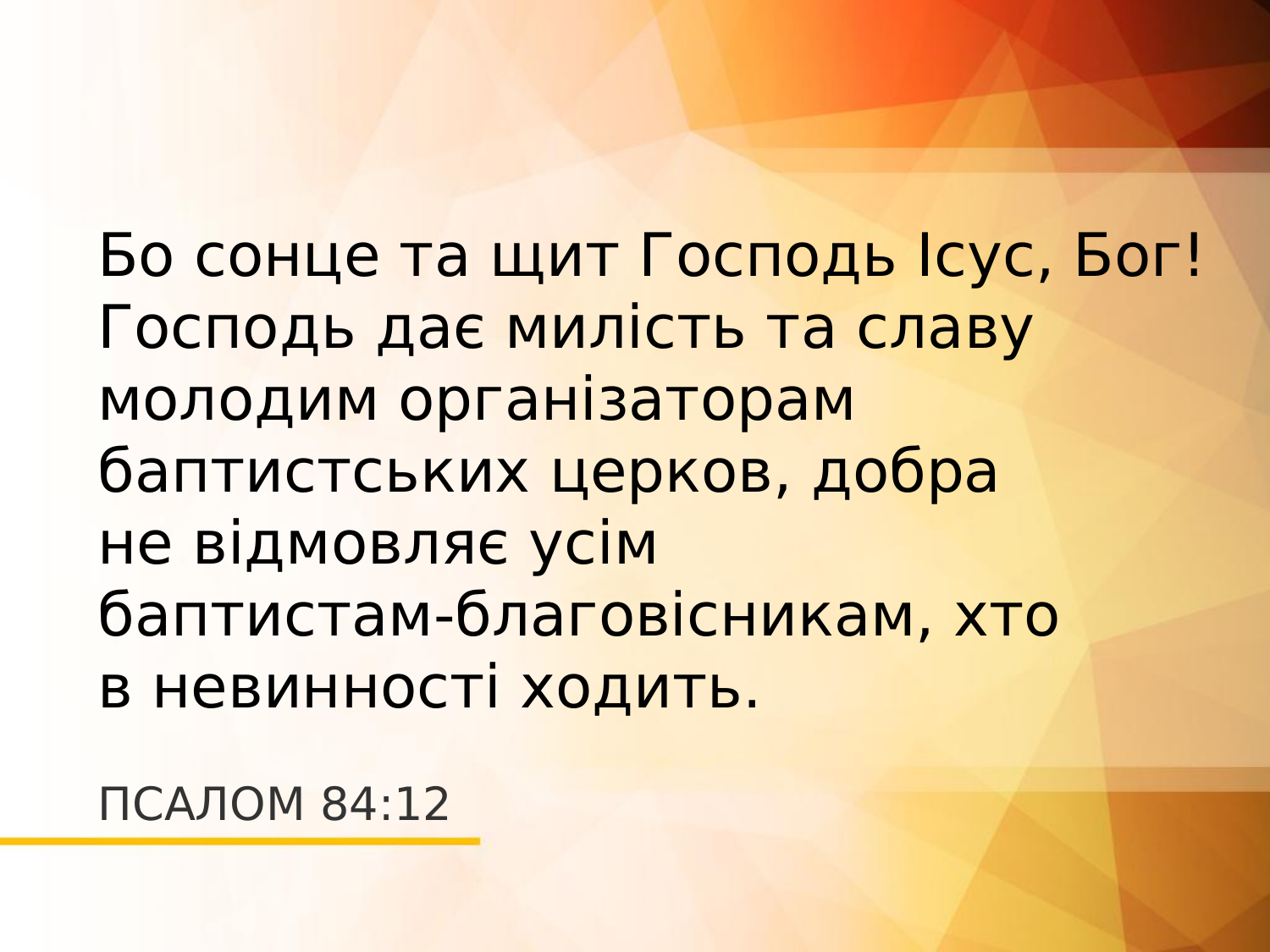

Бо сонце та щит Господь Ісус, Бог! Господь дає милість та славу молодим організаторам баптистських церков, добра
не відмовляє усім
баптистам-благовісникам, хто
в невинності ходить.
# ПСАЛОМ 84:12